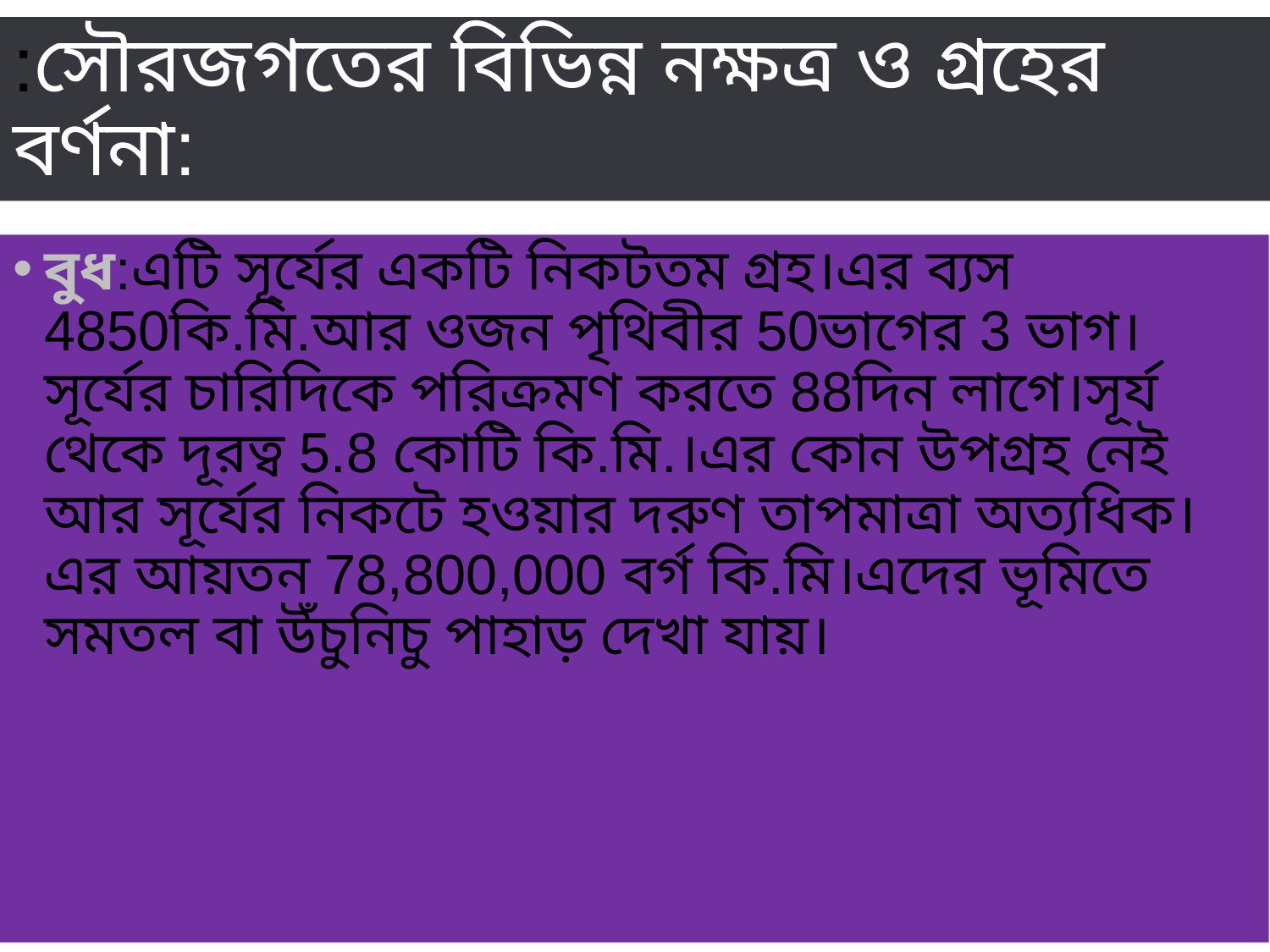

# :সৌরজগতের বিভিন্ন নক্ষত্র ও গ্রহের বর্ণনা:
বুধ:এটি সূর্যের একটি নিকটতম গ্রহ।এর ব্যস 4850কি.মি.আর ওজন পৃথিবীর 50ভাগের 3 ভাগ।সূর্যের চারিদিকে পরিক্রমণ করতে 88দিন লাগে।সূর্য থেকে দূরত্ব 5.8 কোটি কি.মি.।এর কোন উপগ্রহ নেই আর সূর্যের নিকটে হওয়ার দরুণ তাপমাত্রা অত্যধিক।এর আয়তন 78,800,000 বর্গ কি.মি।এদের ভূমিতে সমতল বা উঁচুনিচু পাহাড় দেখা যায়।